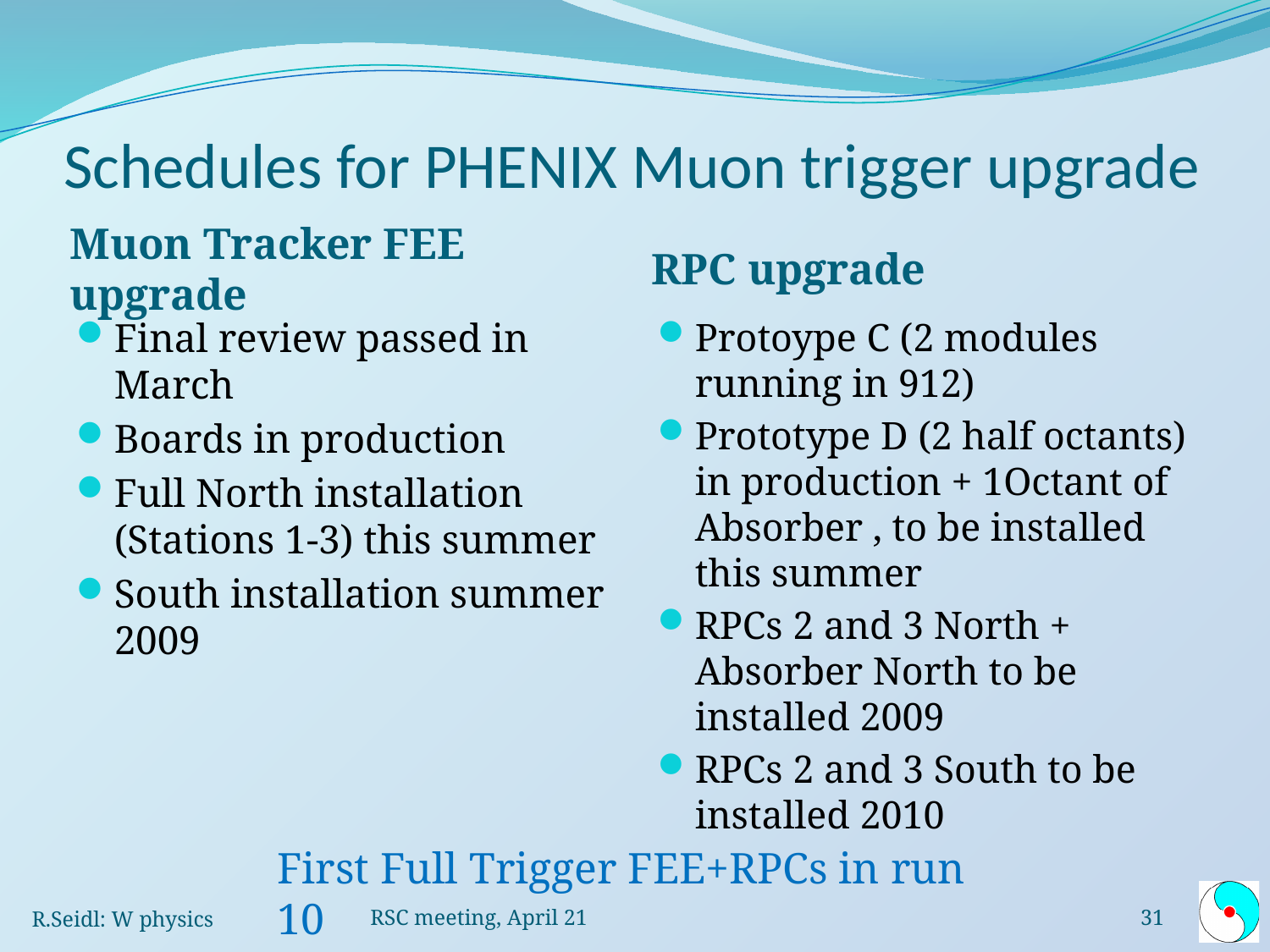

# Schedules for PHENIX Muon trigger upgrade
Muon Tracker FEE upgrade
RPC upgrade
Final review passed in March
Boards in production
Full North installation (Stations 1-3) this summer
South installation summer 2009
Protoype C (2 modules running in 912)
Prototype D (2 half octants) in production + 1Octant of Absorber , to be installed this summer
RPCs 2 and 3 North + Absorber North to be installed 2009
RPCs 2 and 3 South to be installed 2010
First Full Trigger FEE+RPCs in run 10
R.Seidl: W physics
RSC meeting, April 21
31